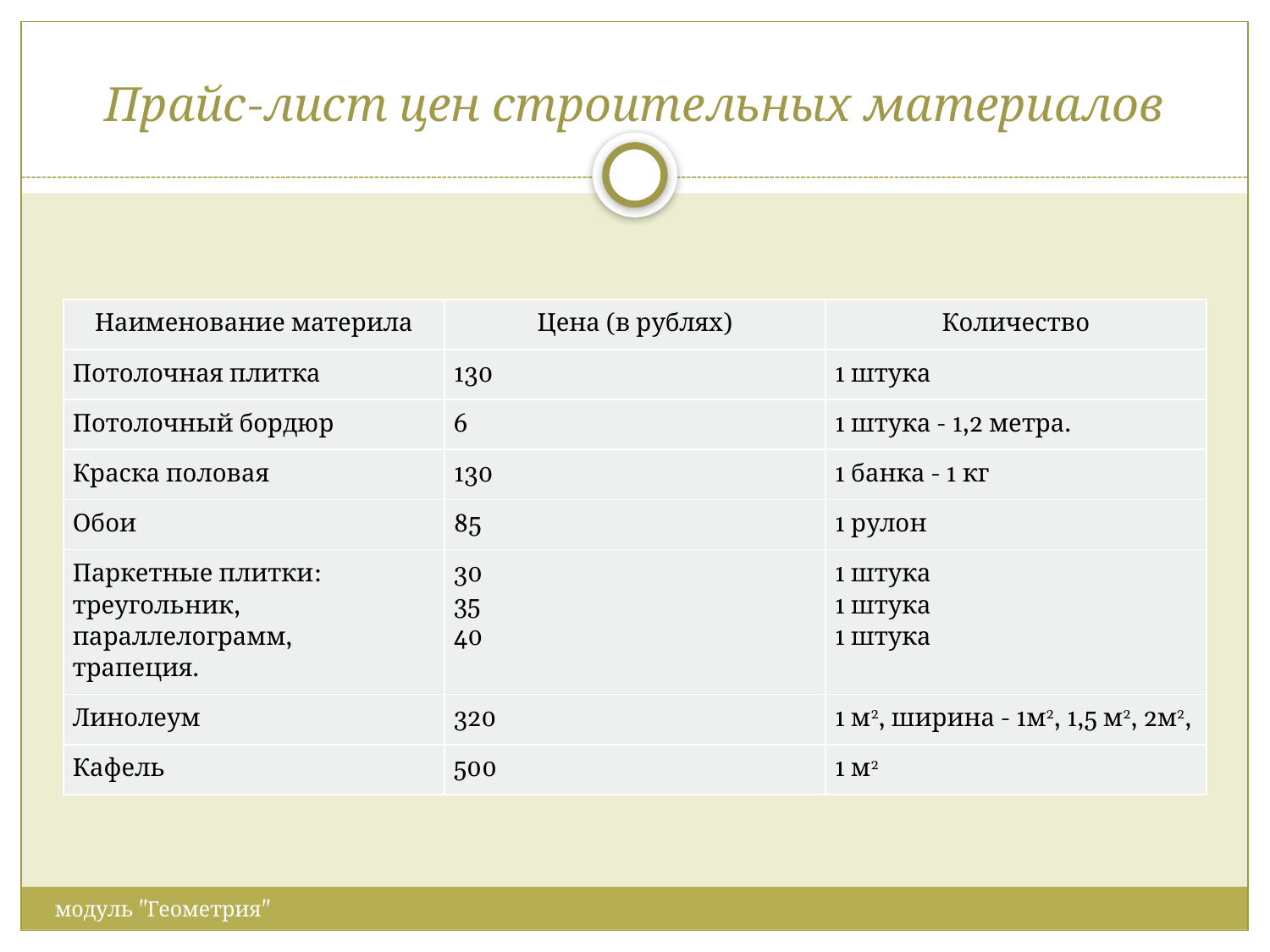

# Прайс-лист цен строительных материалов
| Наименование материла | Цена (в рублях) | Количество |
| --- | --- | --- |
| Потолочная плитка | 130 | 1 штука |
| Потолочный бордюр | 6 | 1 штука - 1,2 метра. |
| Краска половая | 130 | 1 банка - 1 кг |
| Обои | 85 | 1 рулон |
| Паркетные плитки: треугольник, параллелограмм, трапеция. | 30 35 40 | 1 штука 1 штука 1 штука |
| Линолеум | 320 | 1 м2, ширина - 1м2, 1,5 м2, 2м2, |
| Кафель | 500 | 1 м2 |
модуль "Геометрия"